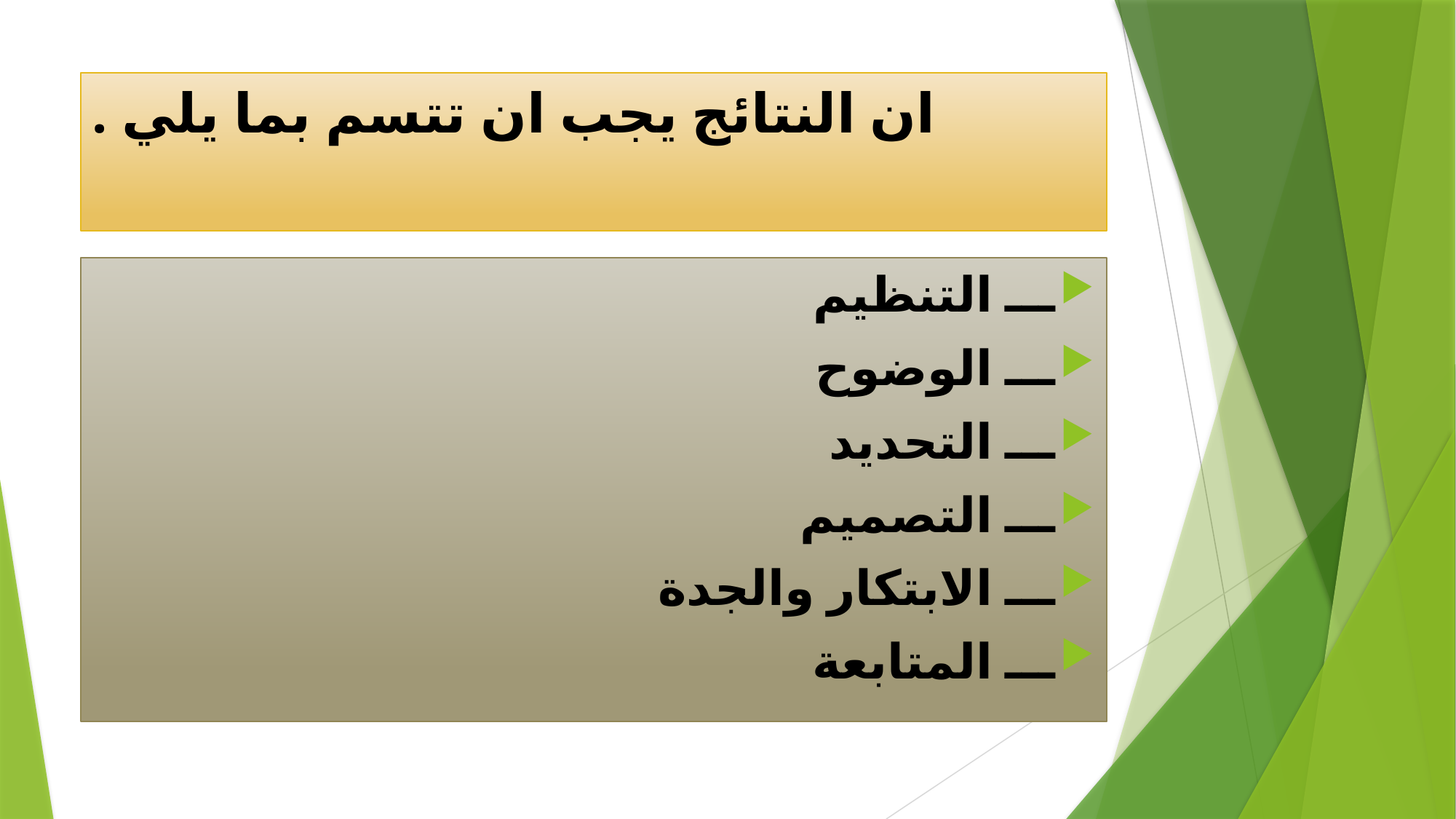

# ان النتائج يجب ان تتسم بما يلي .
ـــ التنظيم
ـــ الوضوح
ـــ التحديد
ـــ التصميم
ـــ الابتكار والجدة
ـــ المتابعة